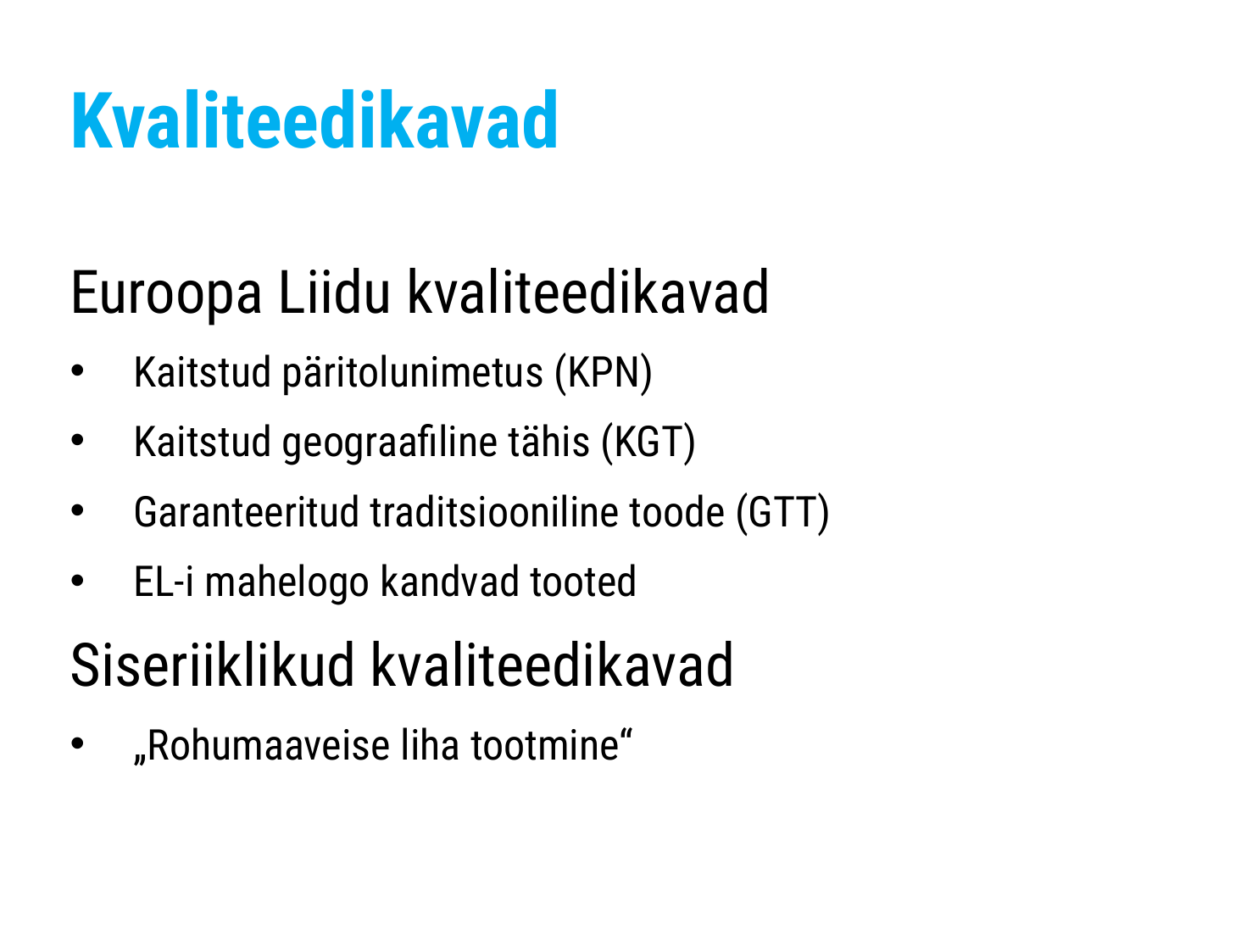

# Kvaliteedikavad
Euroopa Liidu kvaliteedikavad
Kaitstud päritolunimetus (KPN)
Kaitstud geograafiline tähis (KGT)
Garanteeritud traditsiooniline toode (GTT)
EL-i mahelogo kandvad tooted
Siseriiklikud kvaliteedikavad
„Rohumaaveise liha tootmine“